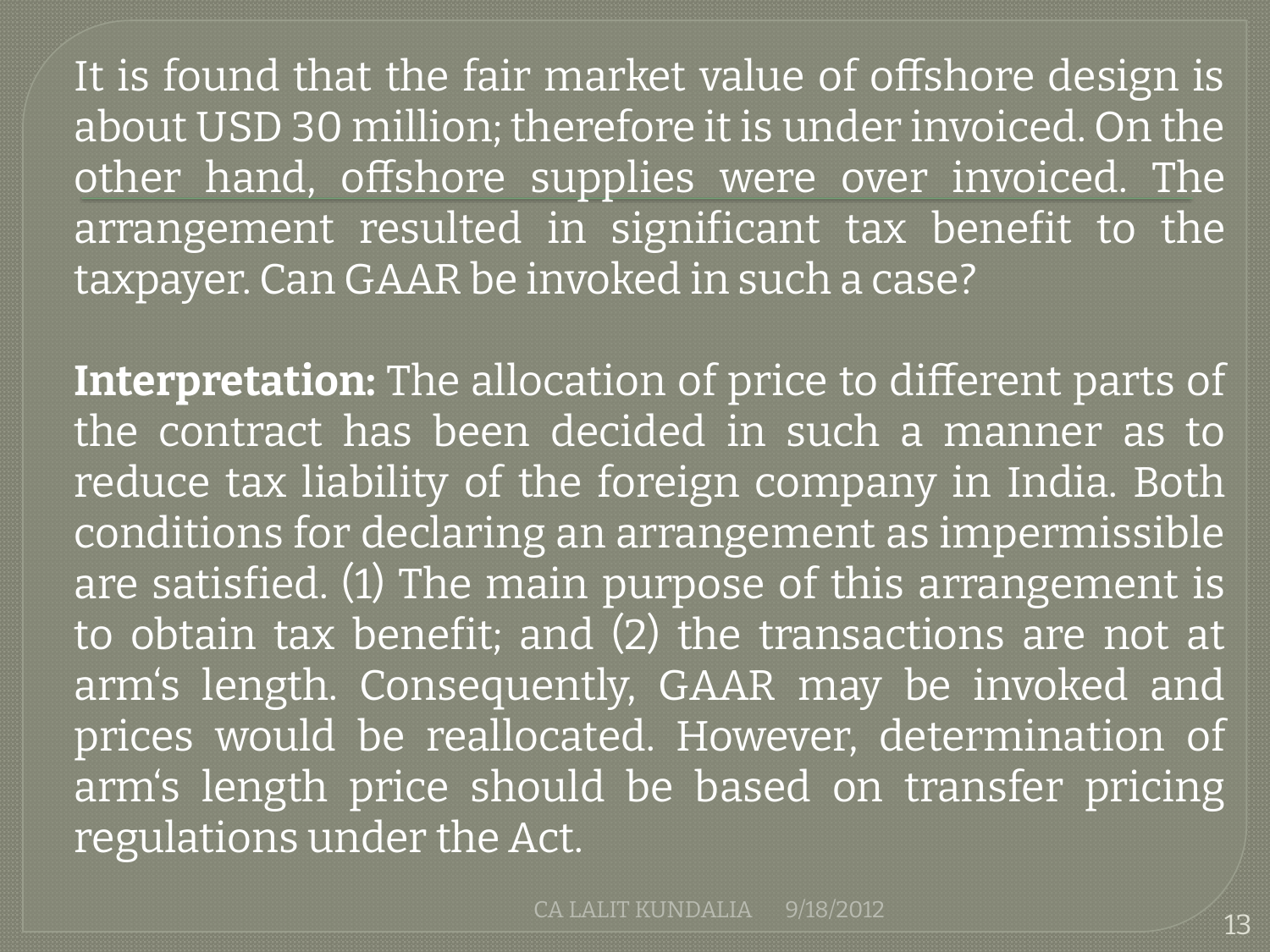

It is found that the fair market value of offshore design is about USD 30 million; therefore it is under invoiced. On the other hand, offshore supplies were over invoiced. The arrangement resulted in significant tax benefit to the taxpayer. Can GAAR be invoked in such a case?

	Interpretation: The allocation of price to different parts of the contract has been decided in such a manner as to reduce tax liability of the foreign company in India. Both conditions for declaring an arrangement as impermissible are satisfied. (1) The main purpose of this arrangement is to obtain tax benefit; and (2) the transactions are not at arm‘s length. Consequently, GAAR may be invoked and prices would be reallocated. However, determination of arm‘s length price should be based on transfer pricing regulations under the Act.
CA LALIT KUNDALIA
9/18/2012
13